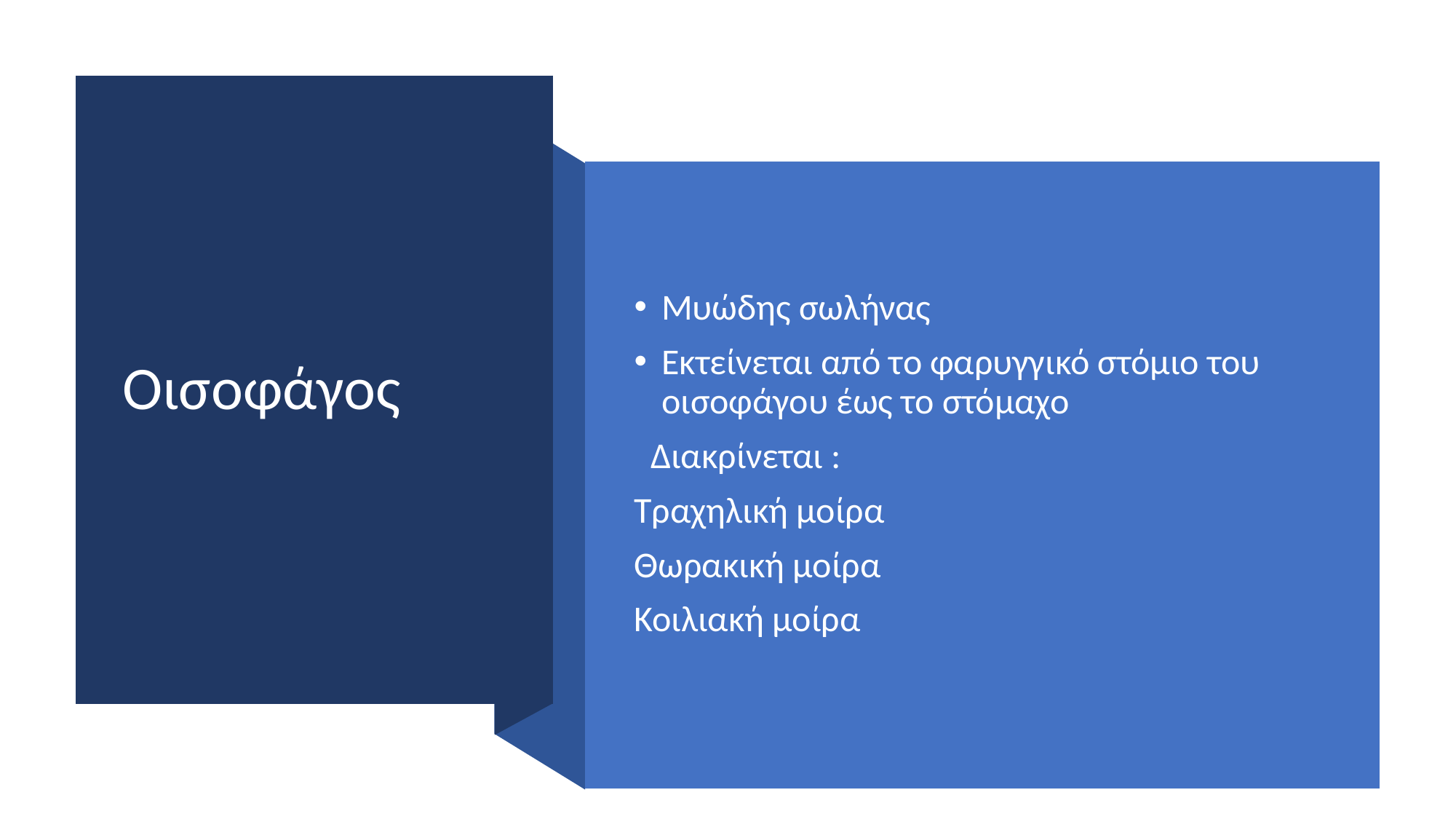

# Οισοφάγος

Μυώδης σωλήνας
Εκτείνεται από το φαρυγγικό στόμιο του οισοφάγου έως το στόμαχο
  Διακρίνεται :
Τραχηλική μοίρα
Θωρακική μοίρα
Κοιλιακή μοίρα